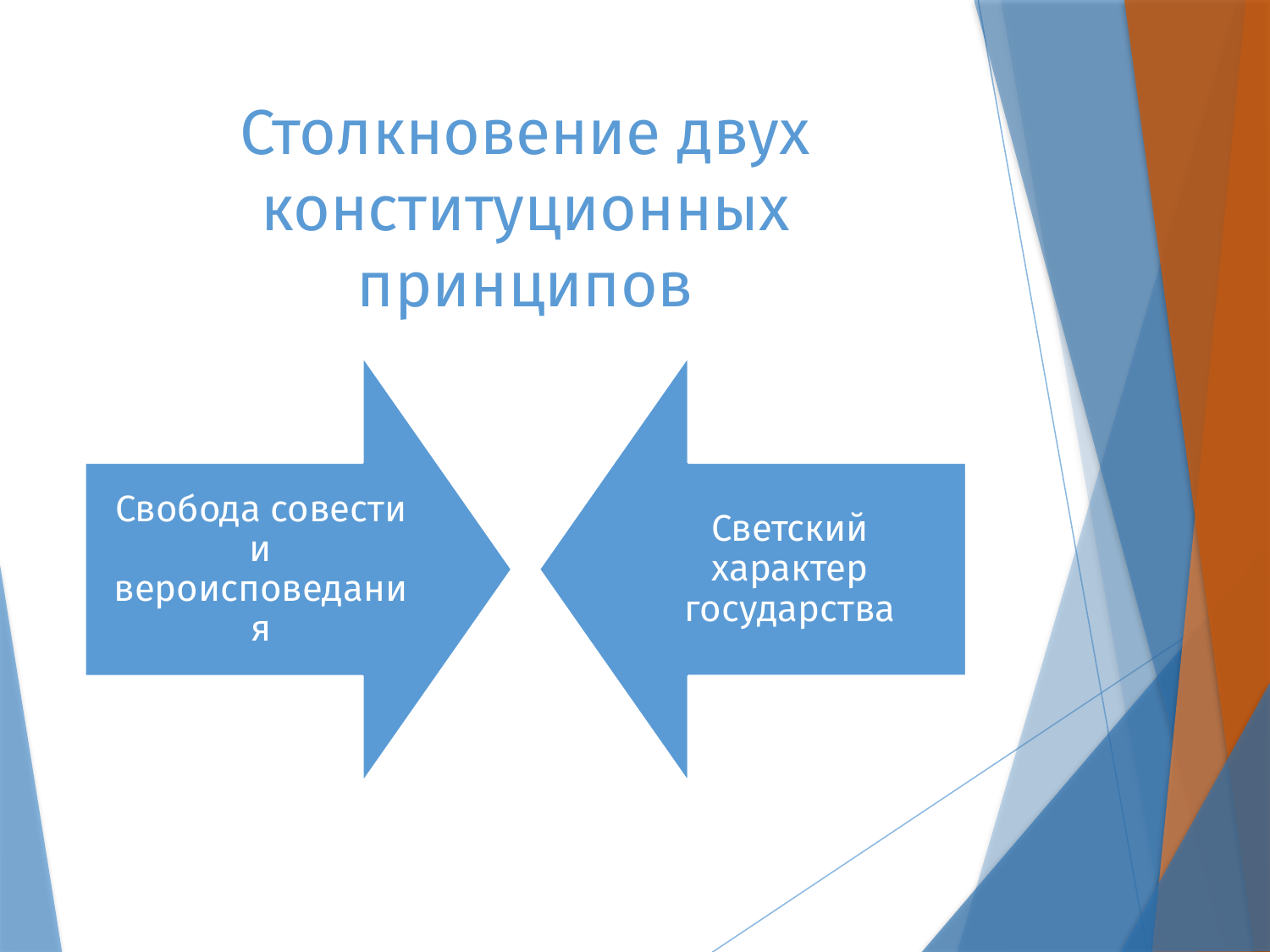

# Столкновение двух конституционных принципов
Свобода совести и вероисповедания
Светский характер государства